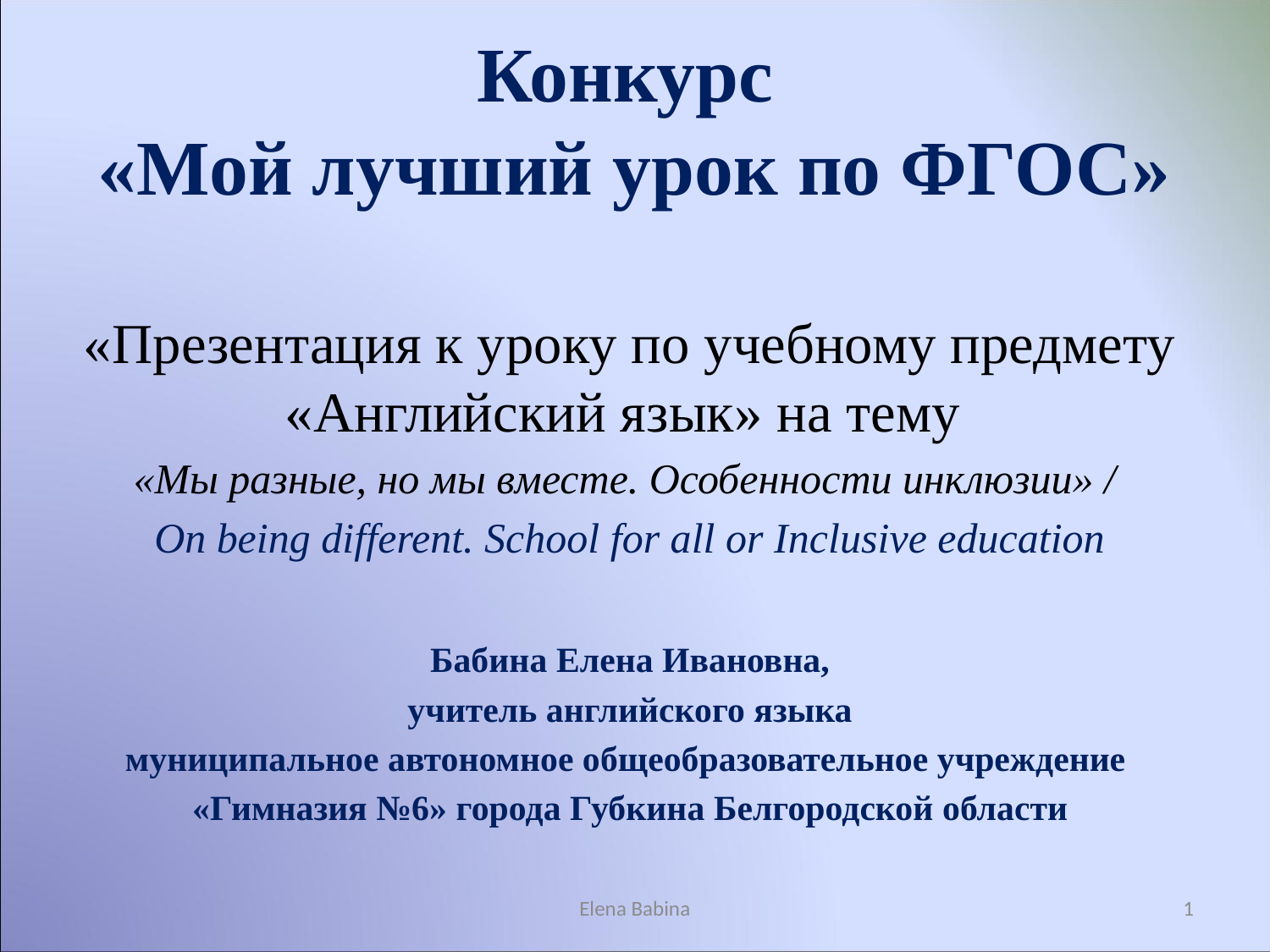

# Конкурс «Мой лучший урок по ФГОС»

«Презентация к уроку по учебному предмету «Английский язык» на тему
«Мы разные, но мы вместе. Особенности инклюзии» /
On being different. School for all or Inclusive education

Бабина Елена Ивановна,
учитель английского языка
муниципальное автономное общеобразовательное учреждение
«Гимназия №6» города Губкина Белгородской области

Elena Babina
1